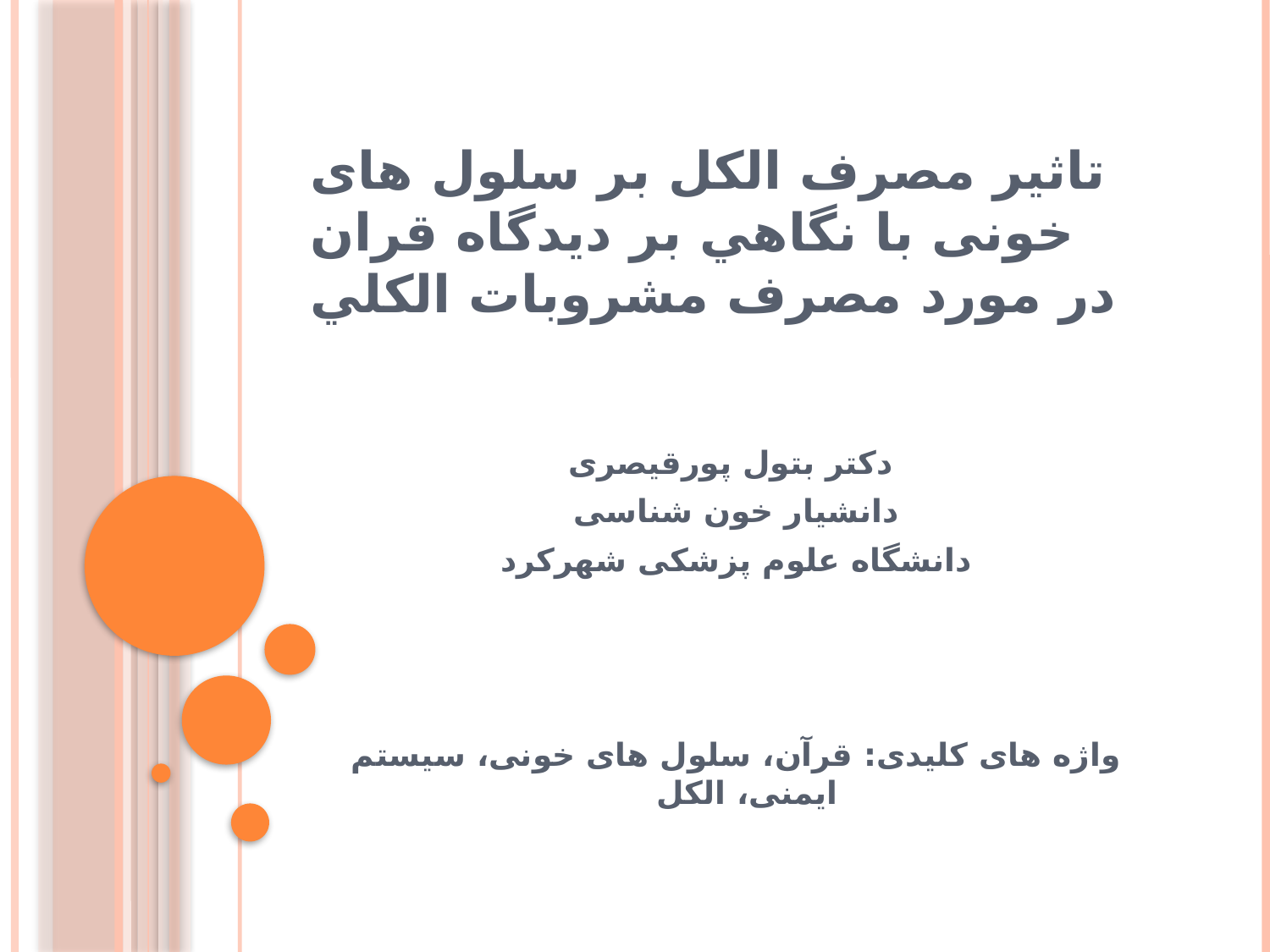

# تاثیر مصرف الکل بر سلول های خونی با نگاهي بر ديدگاه قران در مورد مصرف مشروبات الكلي
دکتر بتول پورقیصری
دانشیار خون شناسی
دانشگاه علوم پزشکی شهرکرد

واژه های کلیدی: قرآن، سلول های خونی، سیستم ایمنی، الکل